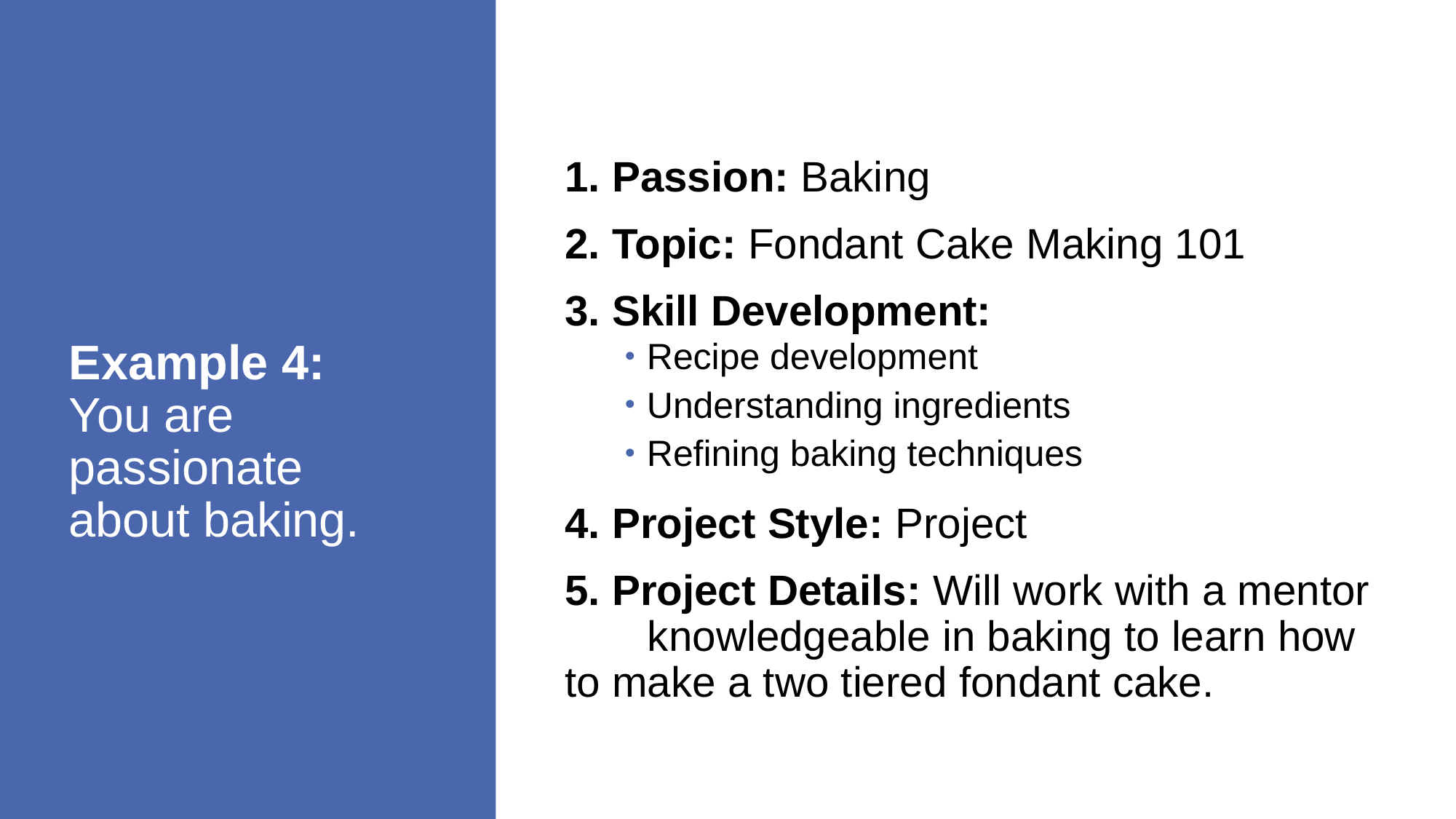

1. Passion: Baking
2. Topic: Fondant Cake Making 101
3. Skill Development:
Recipe development
Understanding ingredients
Refining baking techniques
4. Project Style: Project
5. Project Details: Will work with a mentor         knowledgeable in baking to learn how to make a two tiered fondant cake.

# Example 4: You are passionate about baking.